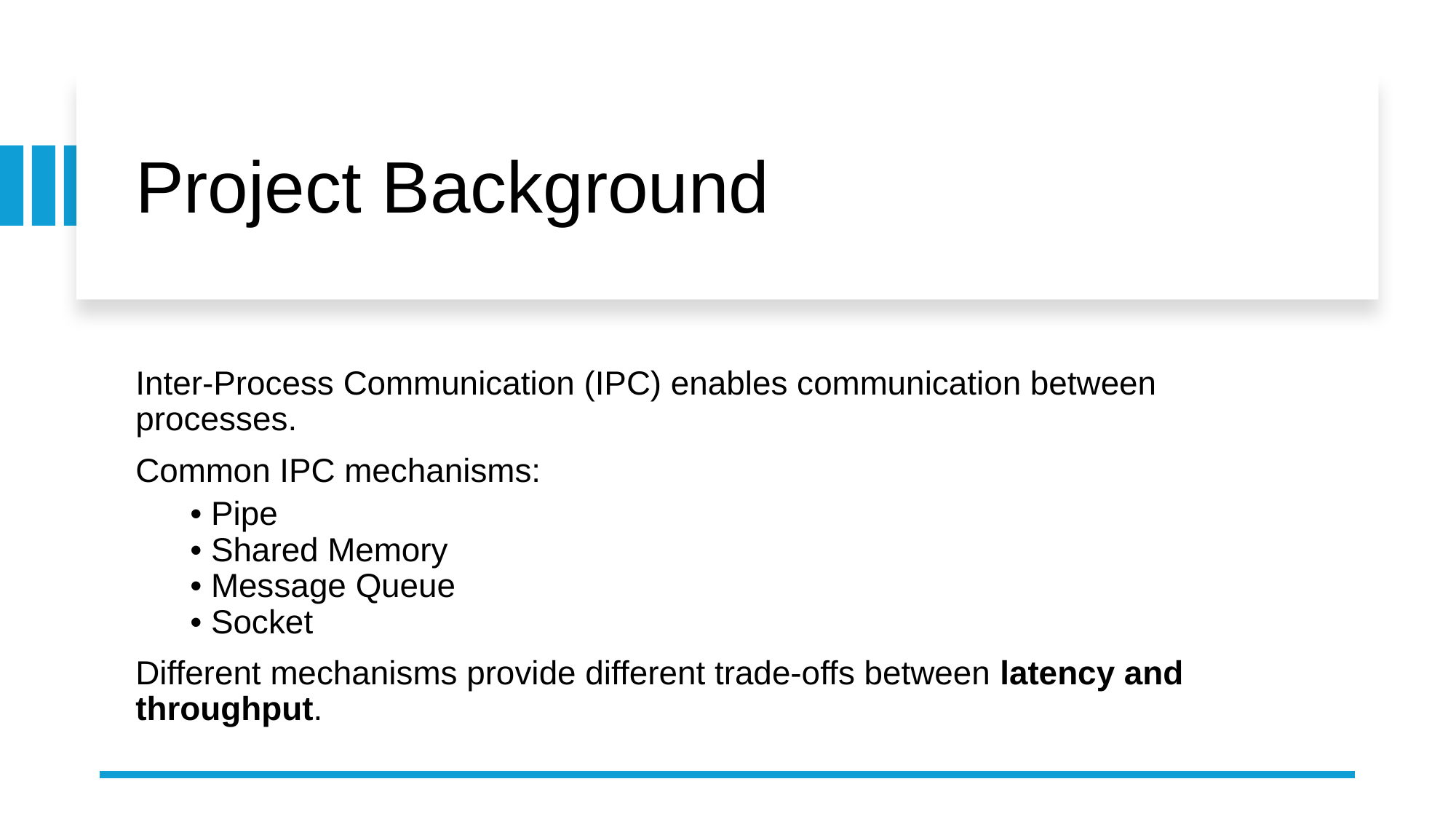

# Project Background

Inter-Process Communication (IPC) enables communication between processes.
Common IPC mechanisms:
• Pipe
• Shared Memory
• Message Queue
• Socket
Different mechanisms provide different trade-offs between latency and throughput.